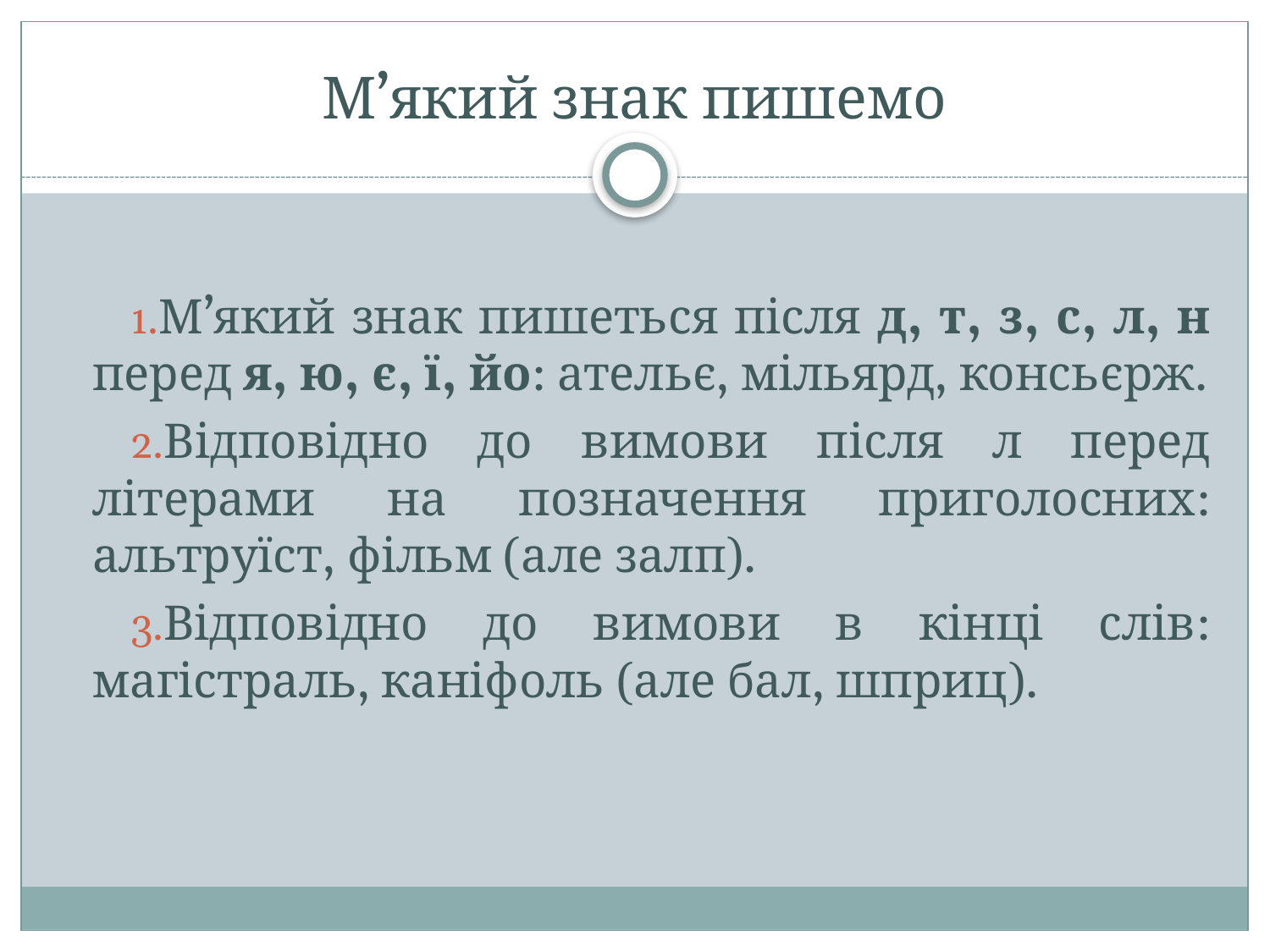

# М’який знак пишемо

М’який знак пишеться після д, т, з, с, л, н перед я, ю, є, ї, йо: ательє, мільярд, консьєрж.
Відповідно до вимови після л перед літерами на позначення приголосних: альтруїст, фільм (але залп).
Відповідно до вимови в кінці слів: магістраль, каніфоль (але бал, шприц).